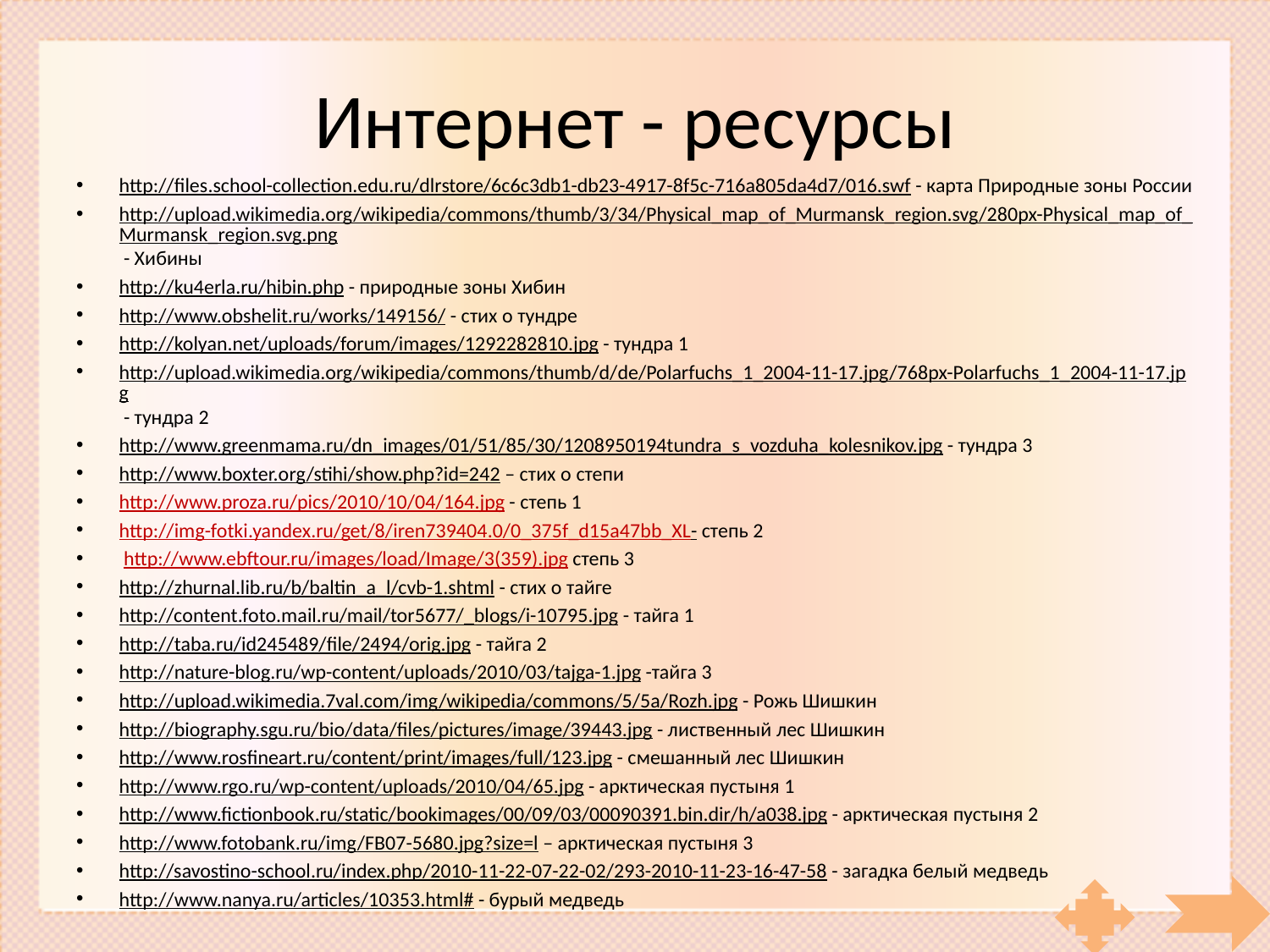

# Интернет - ресурсы
http://files.school-collection.edu.ru/dlrstore/6c6c3db1-db23-4917-8f5c-716a805da4d7/016.swf - карта Природные зоны России
http://upload.wikimedia.org/wikipedia/commons/thumb/3/34/Physical_map_of_Murmansk_region.svg/280px-Physical_map_of_Murmansk_region.svg.png - Хибины
http://ku4erla.ru/hibin.php - природные зоны Хибин
http://www.obshelit.ru/works/149156/ - стих о тундре
http://kolyan.net/uploads/forum/images/1292282810.jpg - тундра 1
http://upload.wikimedia.org/wikipedia/commons/thumb/d/de/Polarfuchs_1_2004-11-17.jpg/768px-Polarfuchs_1_2004-11-17.jpg - тундра 2
http://www.greenmama.ru/dn_images/01/51/85/30/1208950194tundra_s_vozduha_kolesnikov.jpg - тундра 3
http://www.boxter.org/stihi/show.php?id=242 – стих о степи
http://www.proza.ru/pics/2010/10/04/164.jpg - степь 1
http://img-fotki.yandex.ru/get/8/iren739404.0/0_375f_d15a47bb_XL- степь 2
 http://www.ebftour.ru/images/load/Image/3(359).jpg степь 3
http://zhurnal.lib.ru/b/baltin_a_l/cvb-1.shtml - стих о тайге
http://content.foto.mail.ru/mail/tor5677/_blogs/i-10795.jpg - тайга 1
http://taba.ru/id245489/file/2494/orig.jpg - тайга 2
http://nature-blog.ru/wp-content/uploads/2010/03/tajga-1.jpg -тайга 3
http://upload.wikimedia.7val.com/img/wikipedia/commons/5/5a/Rozh.jpg - Рожь Шишкин
http://biography.sgu.ru/bio/data/files/pictures/image/39443.jpg - лиственный лес Шишкин
http://www.rosfineart.ru/content/print/images/full/123.jpg - смешанный лес Шишкин
http://www.rgo.ru/wp-content/uploads/2010/04/65.jpg - арктическая пустыня 1
http://www.fictionbook.ru/static/bookimages/00/09/03/00090391.bin.dir/h/a038.jpg - арктическая пустыня 2
http://www.fotobank.ru/img/FB07-5680.jpg?size=l – арктическая пустыня 3
http://savostino-school.ru/index.php/2010-11-22-07-22-02/293-2010-11-23-16-47-58 - загадка белый медведь
http://www.nanya.ru/articles/10353.html# - бурый медведь